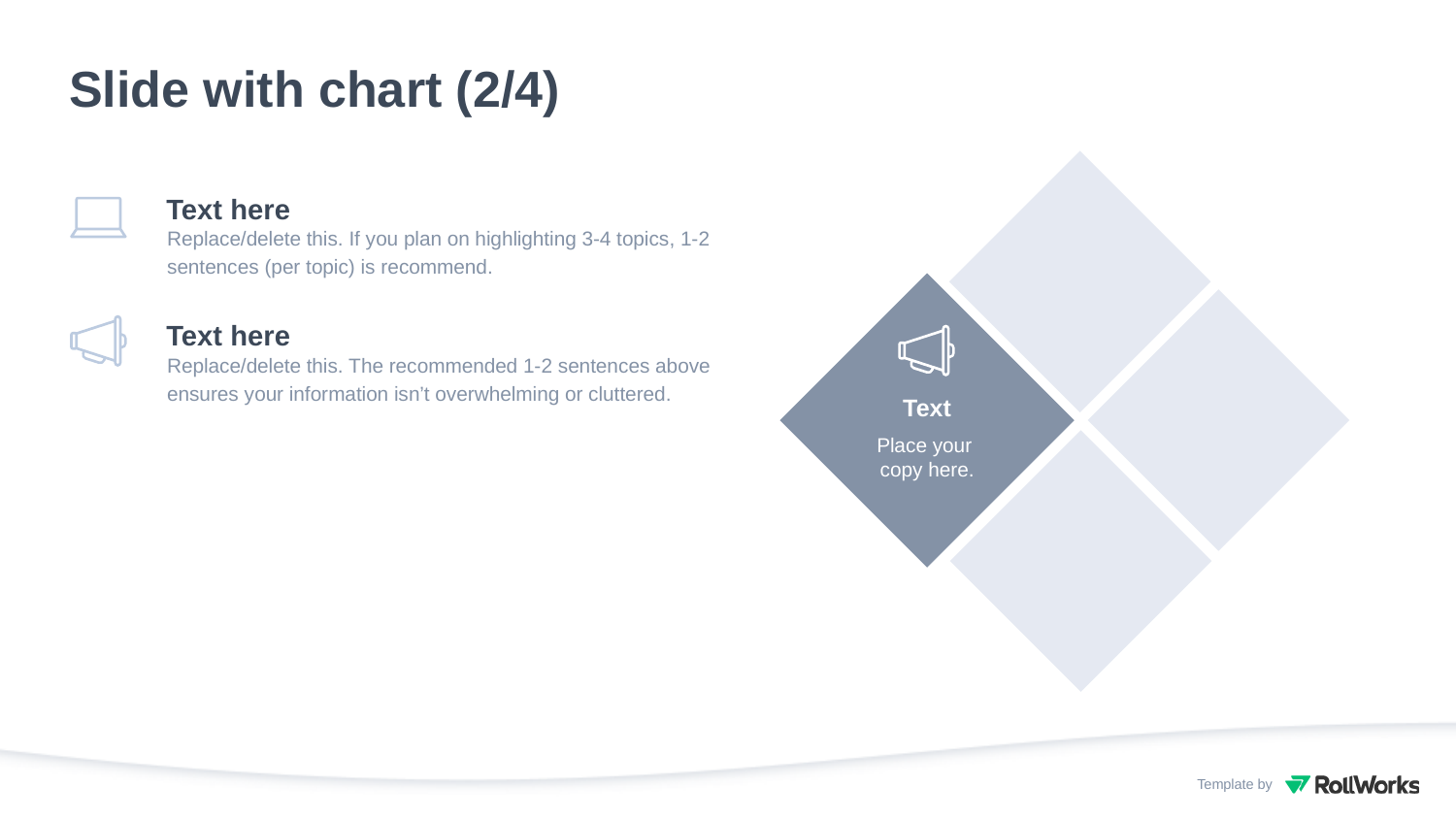

# Slide with chart (2/4)
Text here

Replace/delete this. If you plan on highlighting 3-4 topics, 1-2 sentences (per topic) is recommend.

Text
Place your
copy here.
Text here

Replace/delete this. The recommended 1-2 sentences above ensures your information isn’t overwhelming or cluttered.